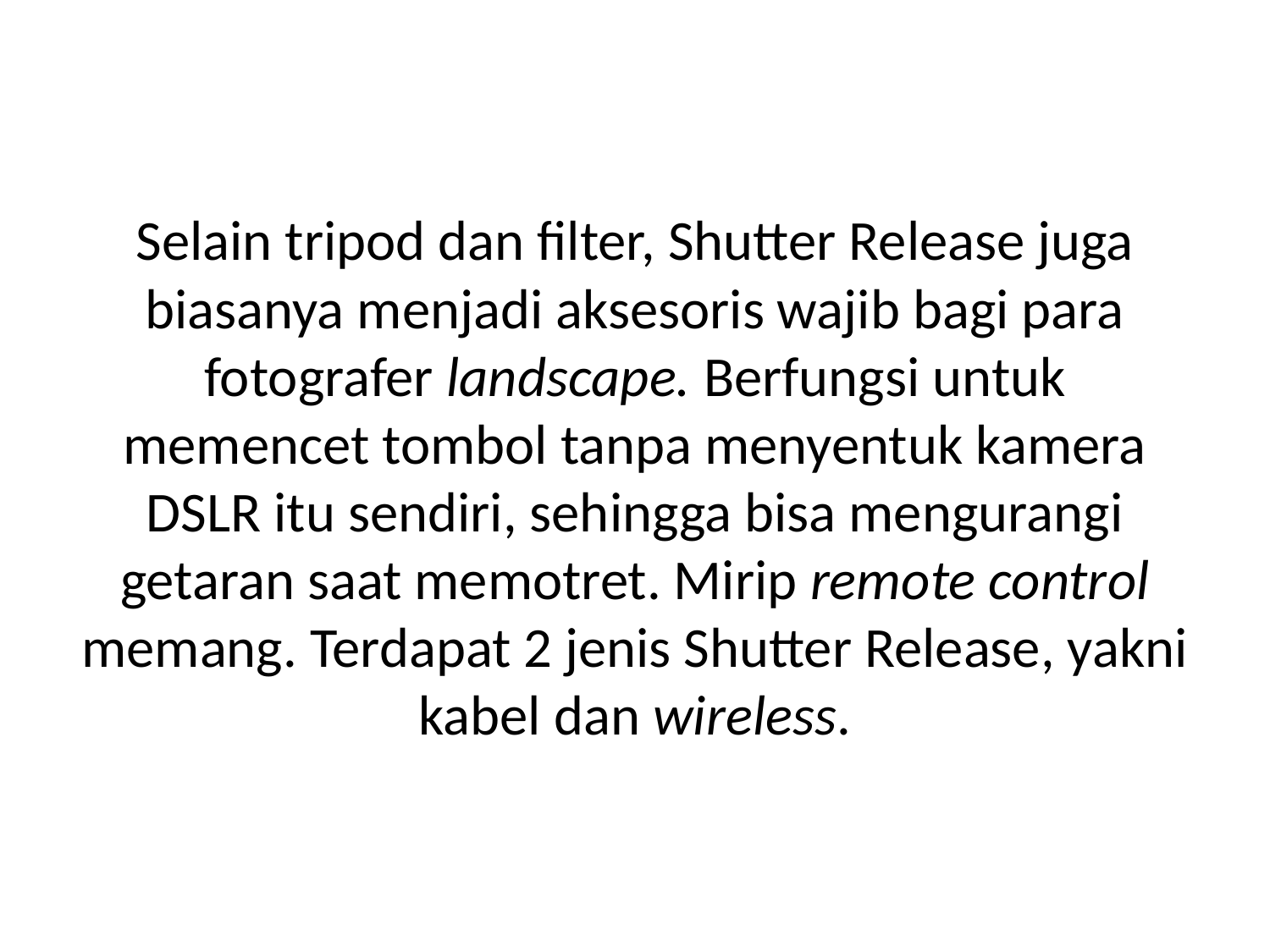

# Selain tripod dan filter, Shutter Release juga biasanya menjadi aksesoris wajib bagi para fotografer landscape. Berfungsi untuk memencet tombol tanpa menyentuk kamera DSLR itu sendiri, sehingga bisa mengurangi getaran saat memotret. Mirip remote control memang. Terdapat 2 jenis Shutter Release, yakni kabel dan wireless.